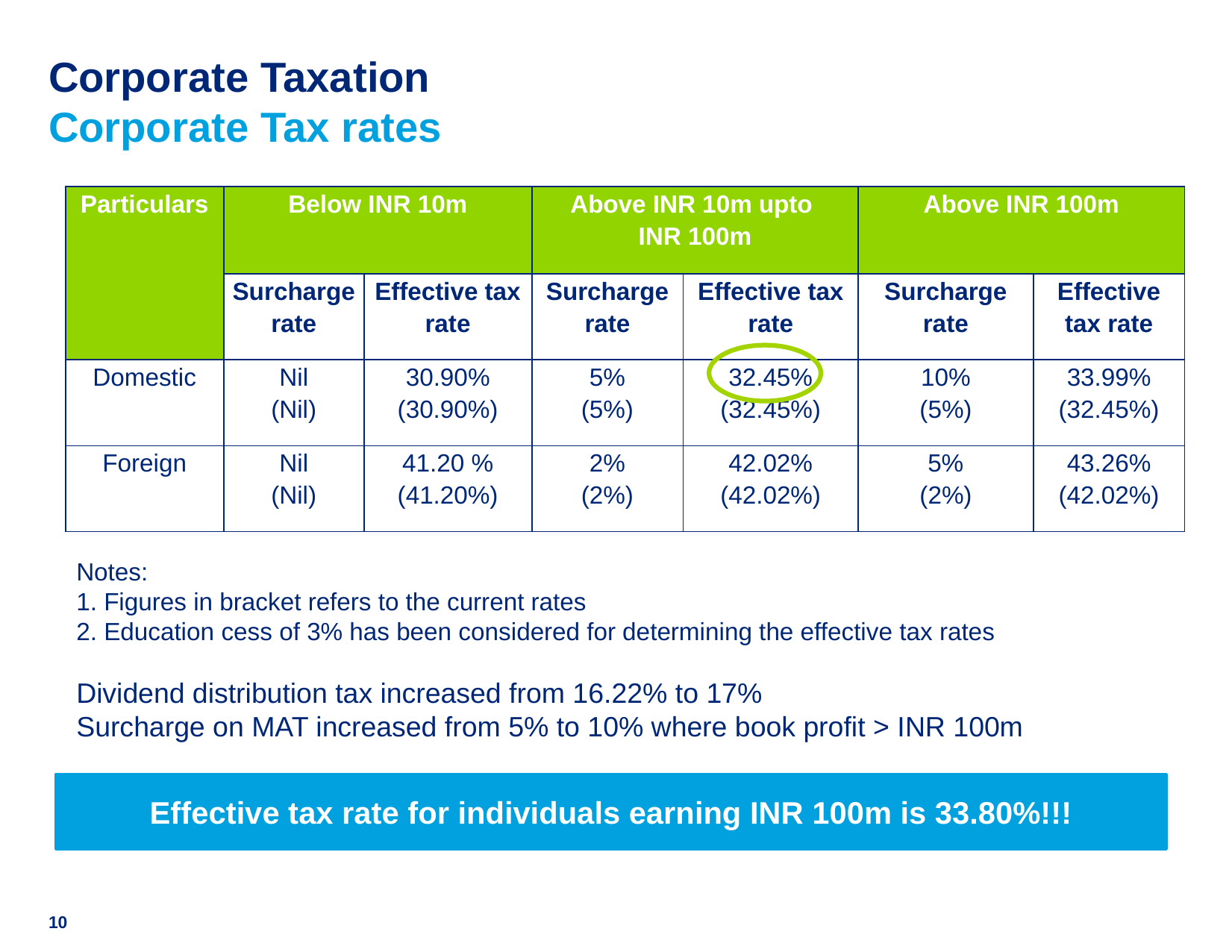

# Corporate Taxation Corporate Tax rates
| Particulars | Below INR 10m |  | Above INR 10m upto INR 100m |  | Above INR 100m |  |
| --- | --- | --- | --- | --- | --- | --- |
|  | Surcharge rate | Effective tax rate | Surcharge rate | Effective tax rate | Surcharge rate | Effective tax rate |
| Domestic | Nil (Nil) | 30.90% (30.90%) | 5% (5%) | 32.45% (32.45%) | 10% (5%) | 33.99% (32.45%) |
| Foreign | Nil (Nil) | 41.20 % (41.20%) | 2% (2%) | 42.02% (42.02%) | 5% (2%) | 43.26% (42.02%) |

Notes:
1. Figures in bracket refers to the current rates
2. Education cess of 3% has been considered for determining the effective tax rates

Dividend distribution tax increased from 16.22% to 17%
Surcharge on MAT increased from 5% to 10% where book profit > INR 100m
Effective tax rate for individuals earning INR 100m is 33.80%!!!
10